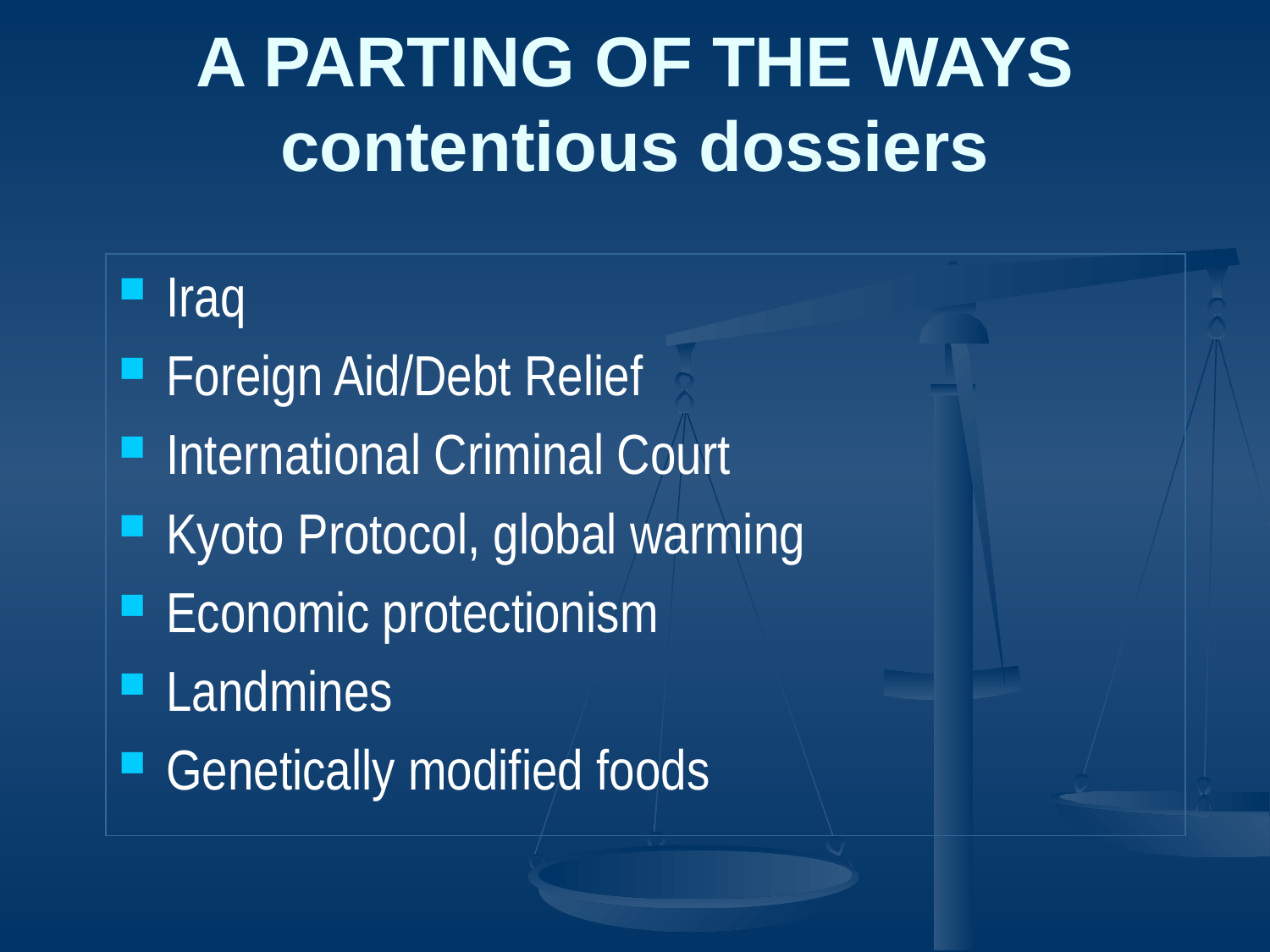

# A PARTING OF THE WAYS contentious dossiers
Iraq
Foreign Aid/Debt Relief
International Criminal Court
Kyoto Protocol, global warming
Economic protectionism
Landmines
Genetically modified foods